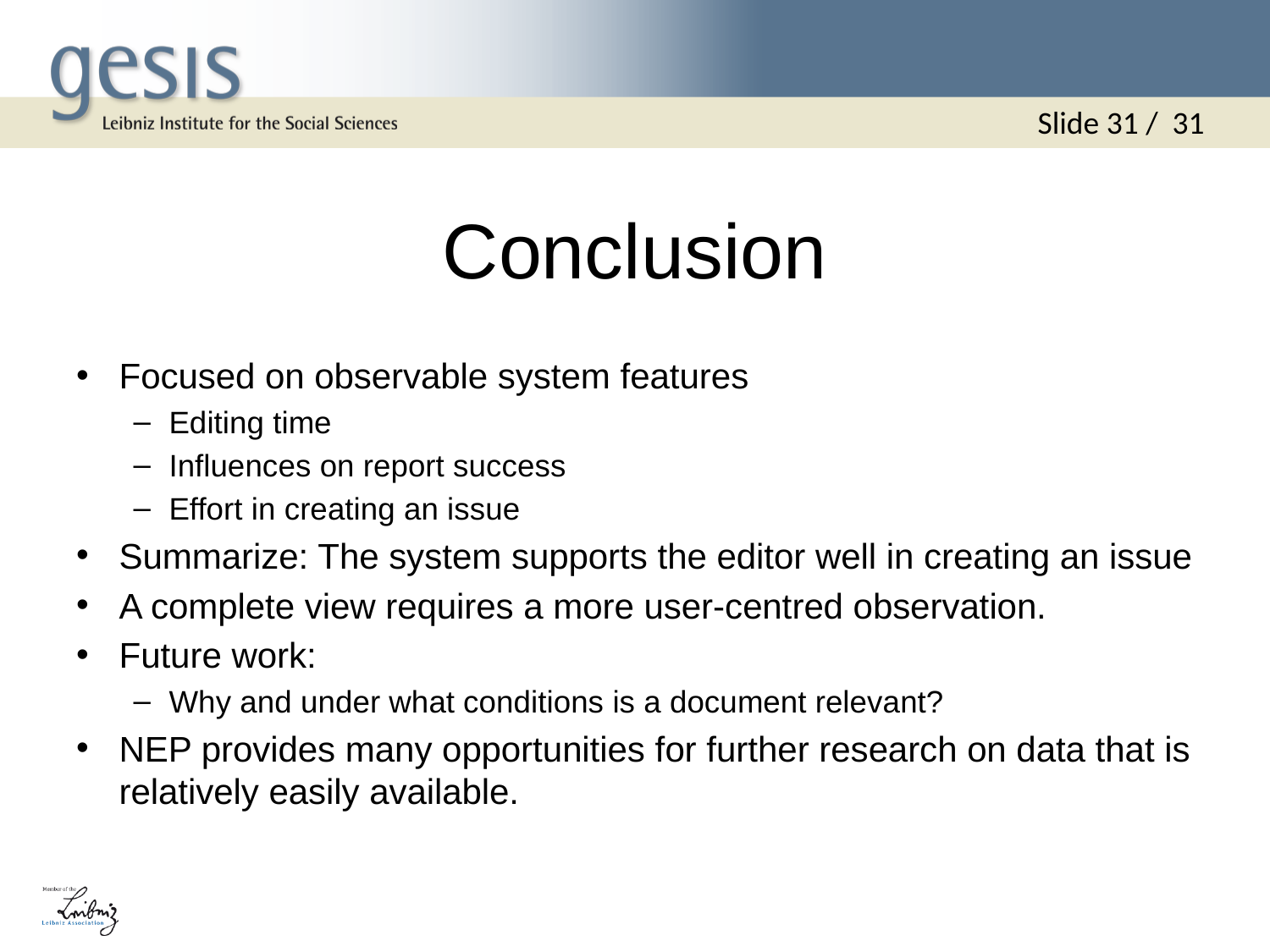

Slide 31 /  31
# Conclusion
Focused on observable system features
Editing time
Influences on report success
Effort in creating an issue
Summarize: The system supports the editor well in creating an issue
A complete view requires a more user-centred observation.
Future work:
Why and under what conditions is a document relevant?
NEP provides many opportunities for further research on data that is relatively easily available.